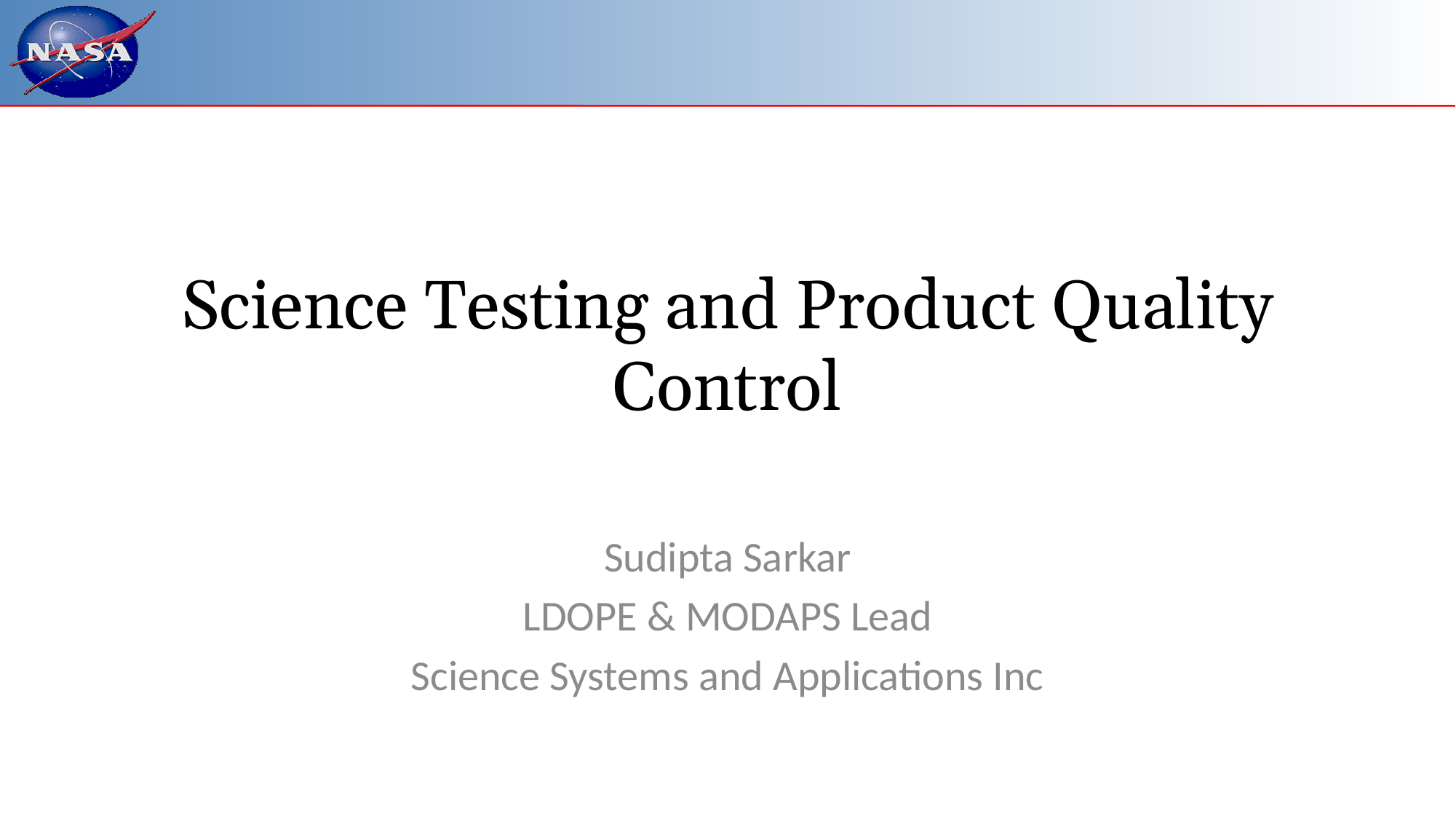

# Science Testing and Product Quality Control

Sudipta Sarkar
LDOPE & MODAPS Lead
Science Systems and Applications Inc